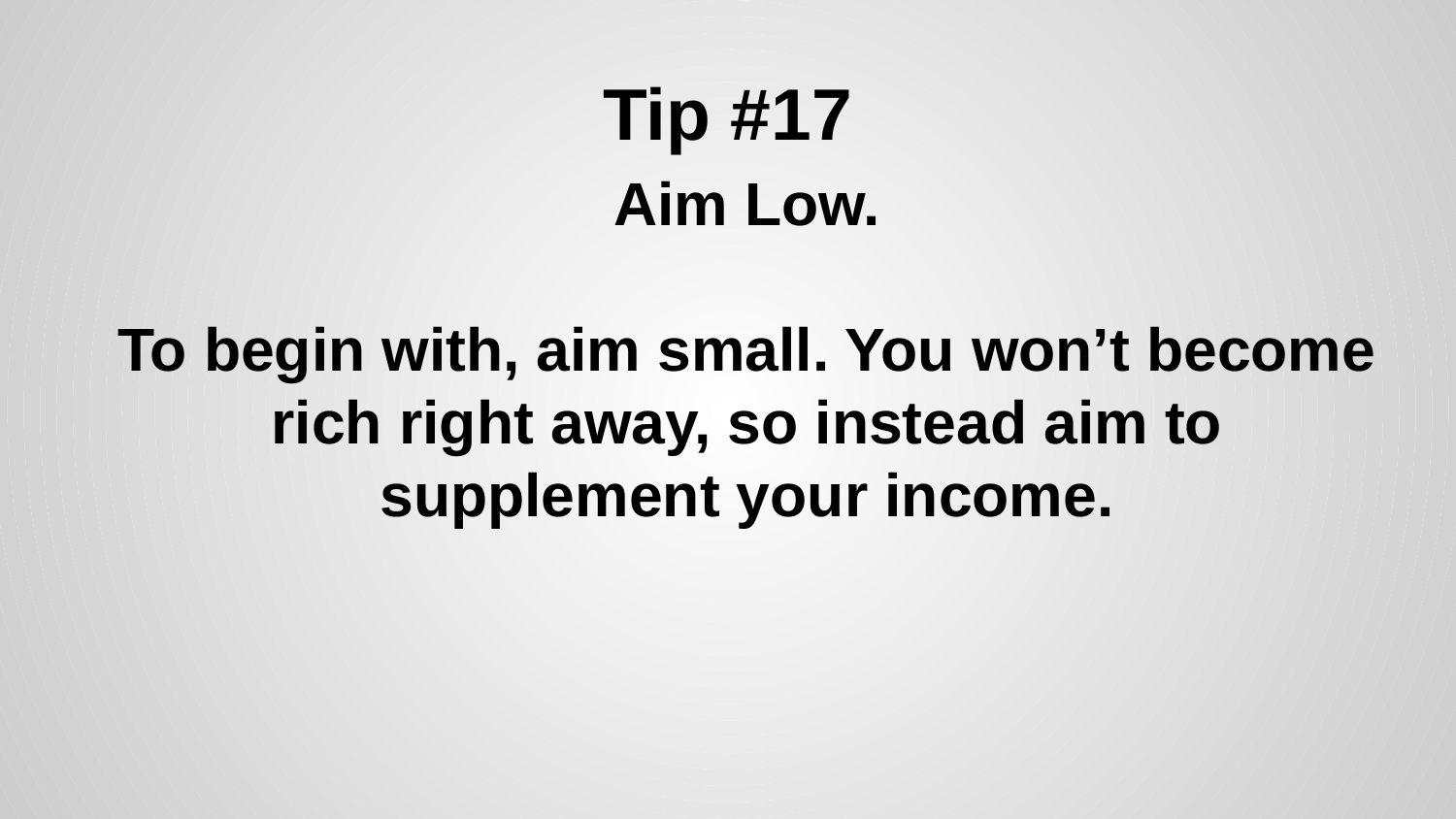

# Tip #17

Aim Low.

To begin with, aim small. You won’t become rich right away, so instead aim to supplement your income.